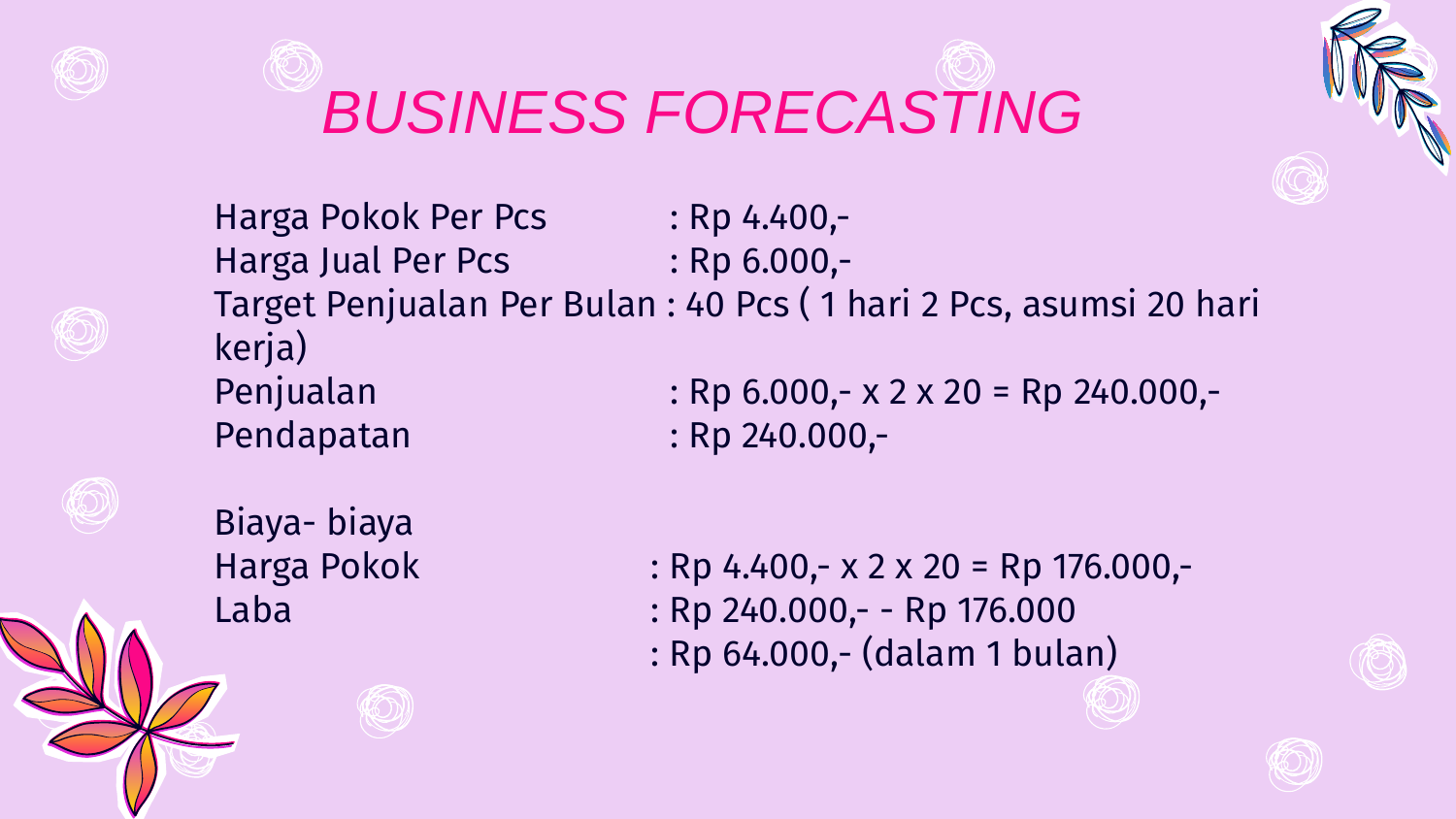

# BUSINESS FORECASTING

Harga Pokok Per Pcs 	  : Rp 4.400,-
Harga Jual Per Pcs 	  : Rp 6.000,-
Target Penjualan Per Bulan : 40 Pcs ( 1 hari 2 Pcs, asumsi 20 hari kerja)
Penjualan 		  : Rp 6.000,- x 2 x 20 = Rp 240.000,-
Pendapatan 		  : Rp 240.000,-

Biaya- biaya
Harga Pokok 		: Rp 4.400,- x 2 x 20 = Rp 176.000,-
Laba			: Rp 240.000,- - Rp 176.000
			: Rp 64.000,- (dalam 1 bulan)